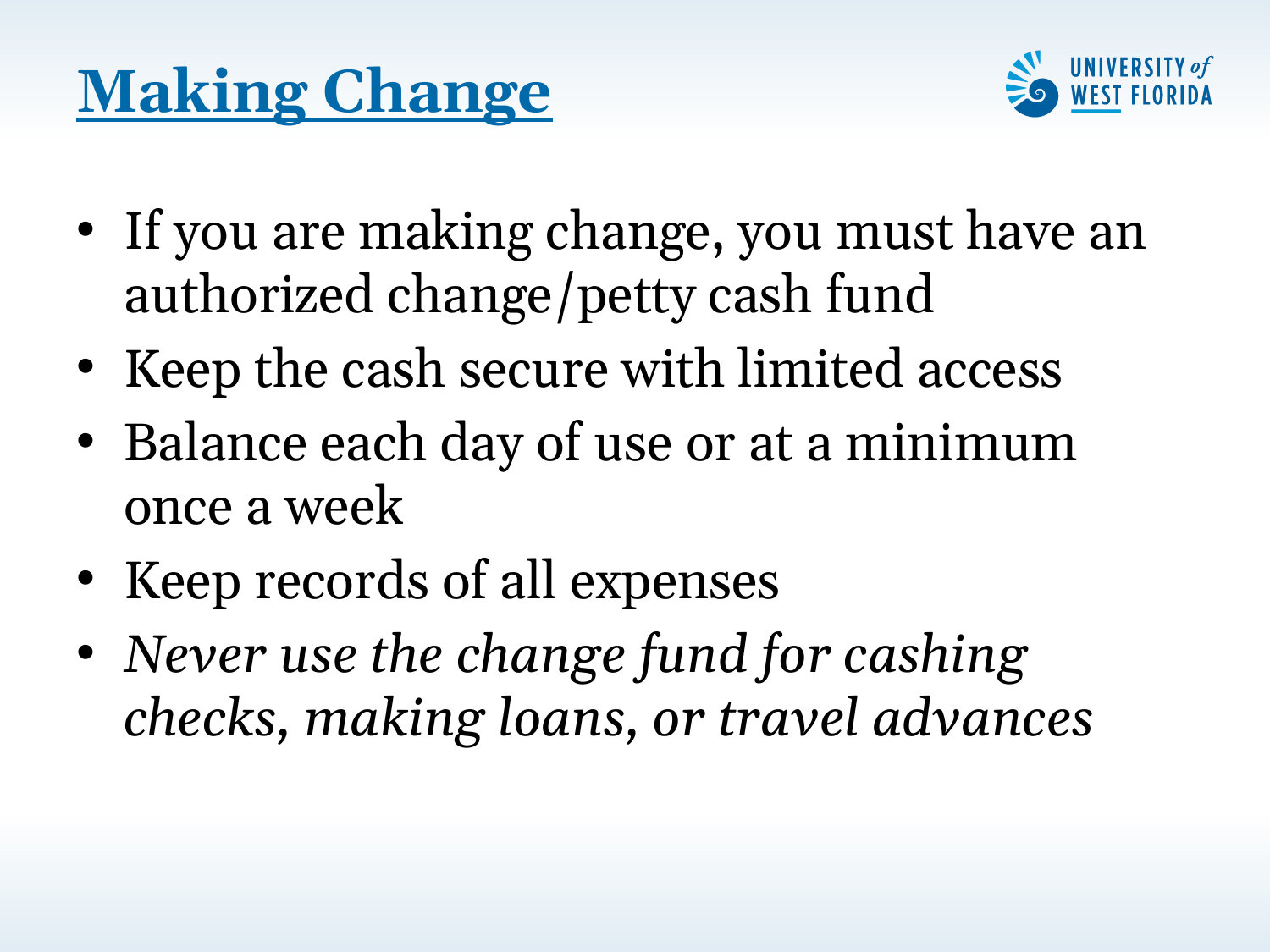

# Making Change
If you are making change, you must have an authorized change/petty cash fund
Keep the cash secure with limited access
Balance each day of use or at a minimum once a week
Keep records of all expenses
Never use the change fund for cashing checks, making loans, or travel advances